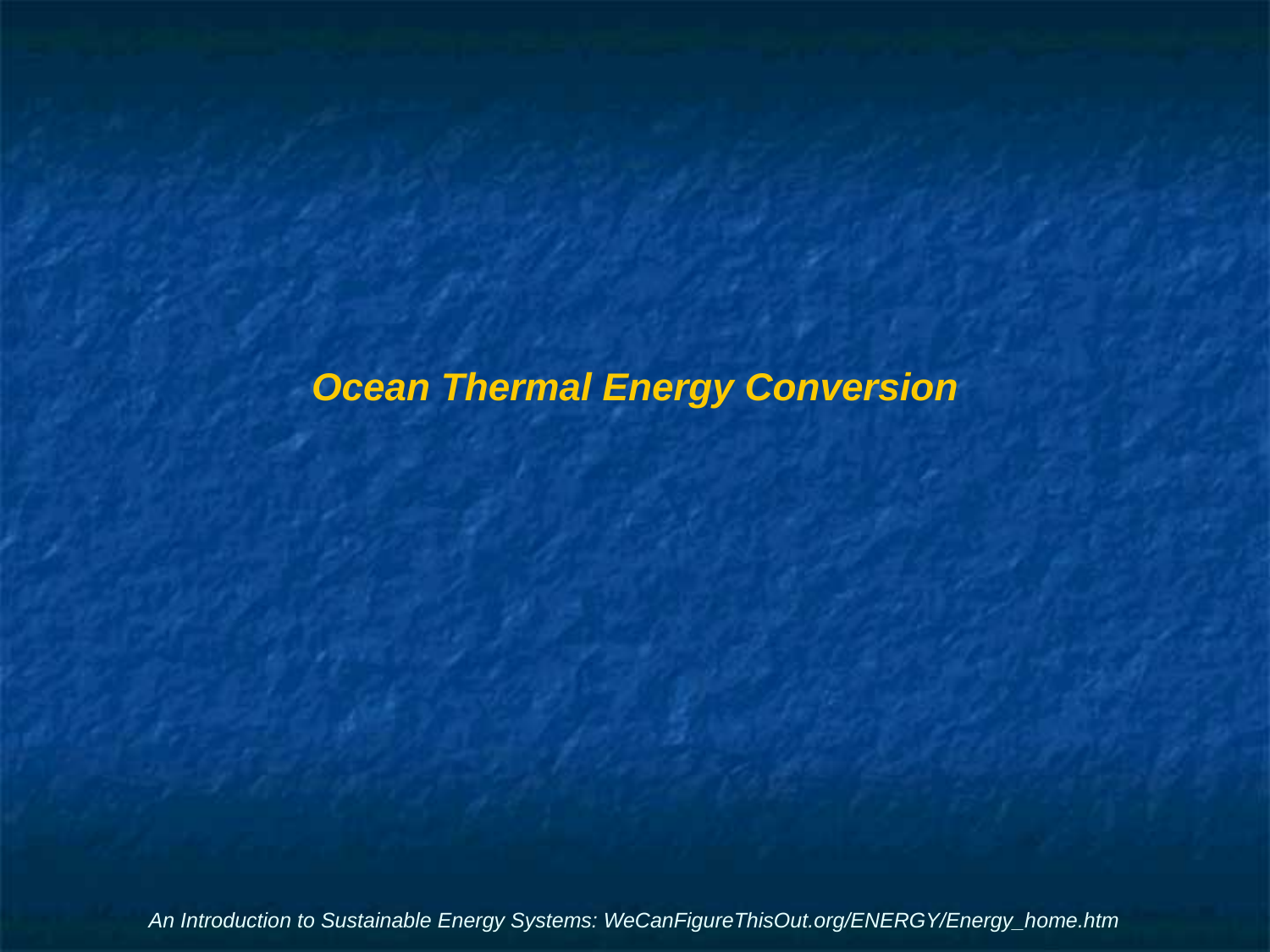

# Ocean Thermal Energy Conversion
An Introduction to Sustainable Energy Systems: WeCanFigureThisOut.org/ENERGY/Energy_home.htm